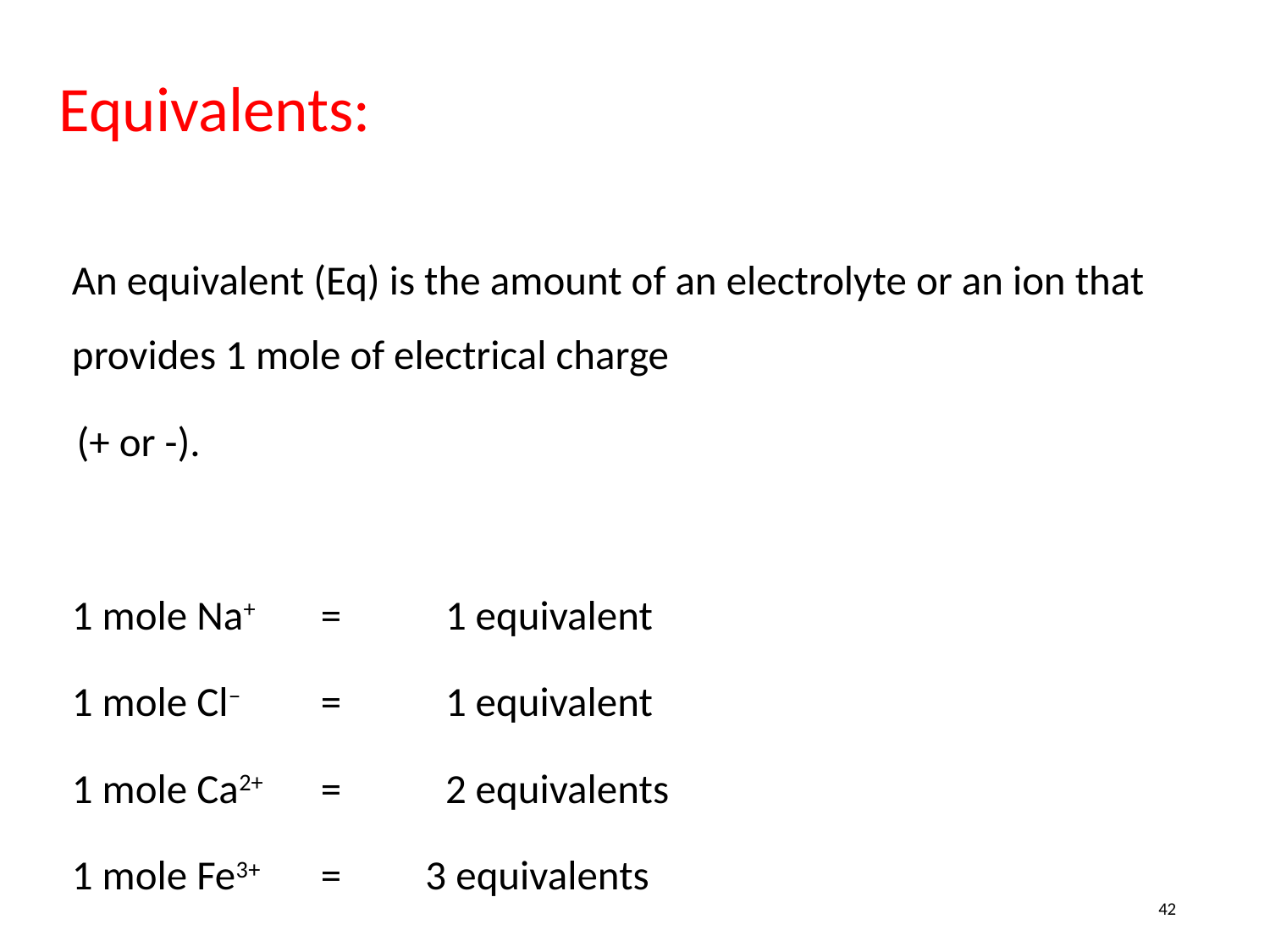

Equivalents:
	An equivalent (Eq) is the amount of an electrolyte or an ion that provides 1 mole of electrical charge
   (+ or -).

	1 mole Na+  	= 	1 equivalent
	1 mole Cl−  	= 	1 equivalent
	1 mole Ca2+  	= 	2 equivalents
	1 mole Fe3+ 	=         3 equivalents
42